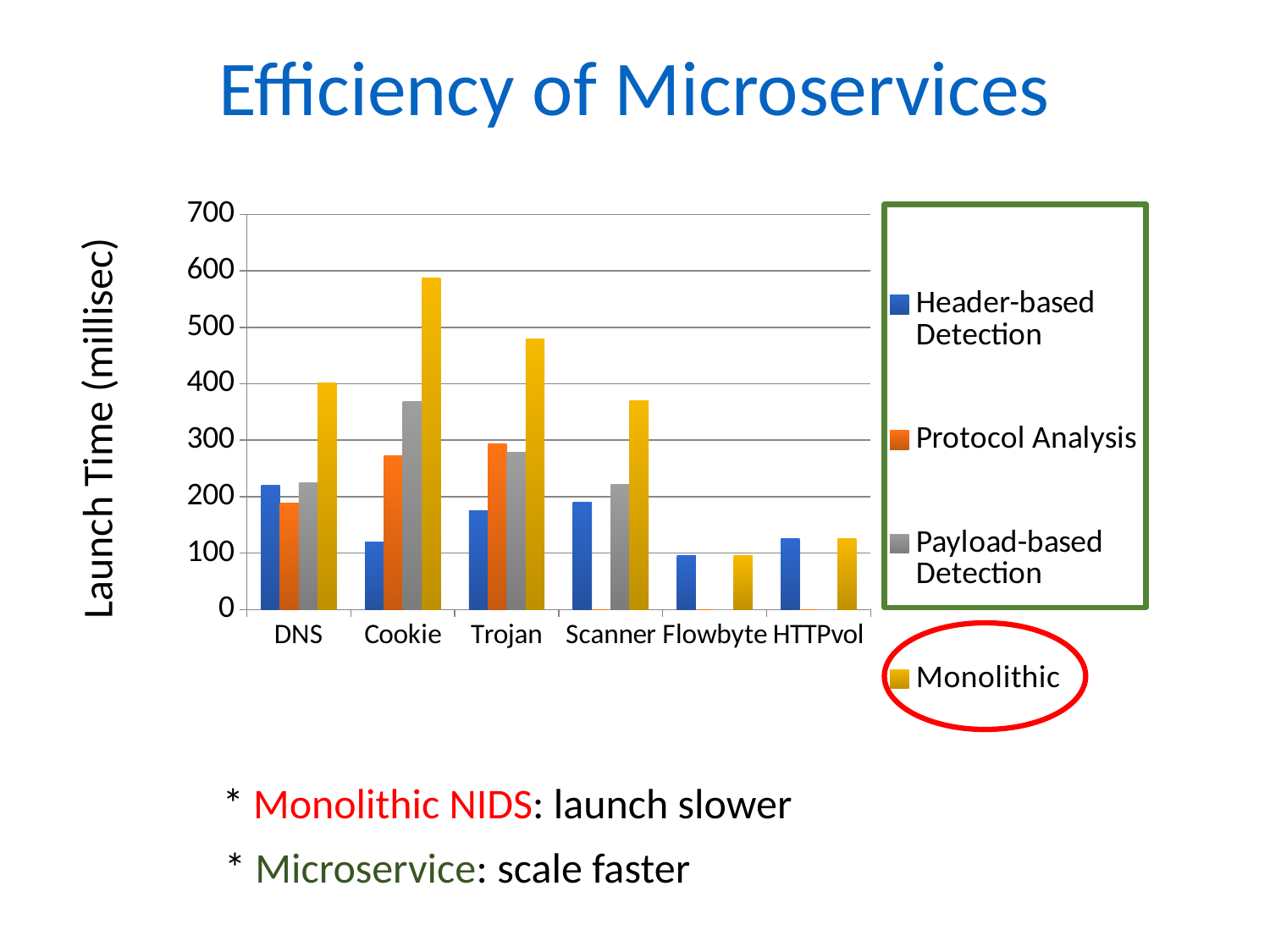

# Efficiency of Microservices

### Chart

| Category | Header-based Detection | Protocol Analysis | Payload-based Detection | Monolithic |
|---|---|---|---|---|
| DNS | 220.0 | 189.0 | 224.0 | 401.0 |
| Cookie | 120.0 | 273.0 | 369.0 | 587.0 |
| Trojan | 175.0 | 294.0 | 279.0 | 479.0 |
| Scanner | 190.0 | 0.0 | 221.0 | 370.0 |
| Flowbyte | 95.0 | 0.0 | 0.0 | 95.0 |
| HTTPvol | 125.0 | 0.0 | 0.0 | 125.0 |
Launch Time (millisec)

* Monolithic NIDS: launch slower
* Microservice: scale faster